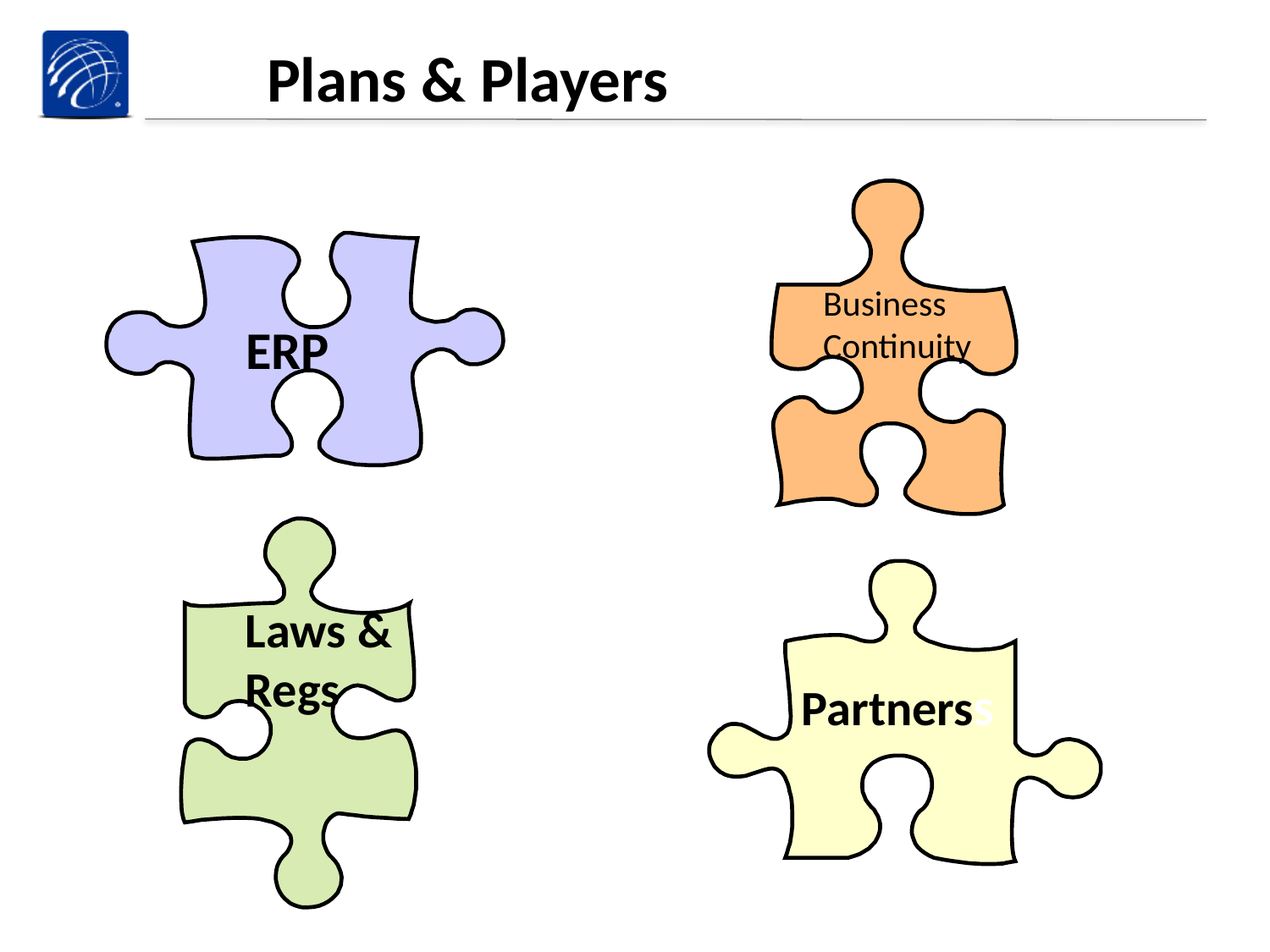

# Plans & Players

Business
Continuity

ERP

Laws & Regs

Partnerss
Laws & Regs